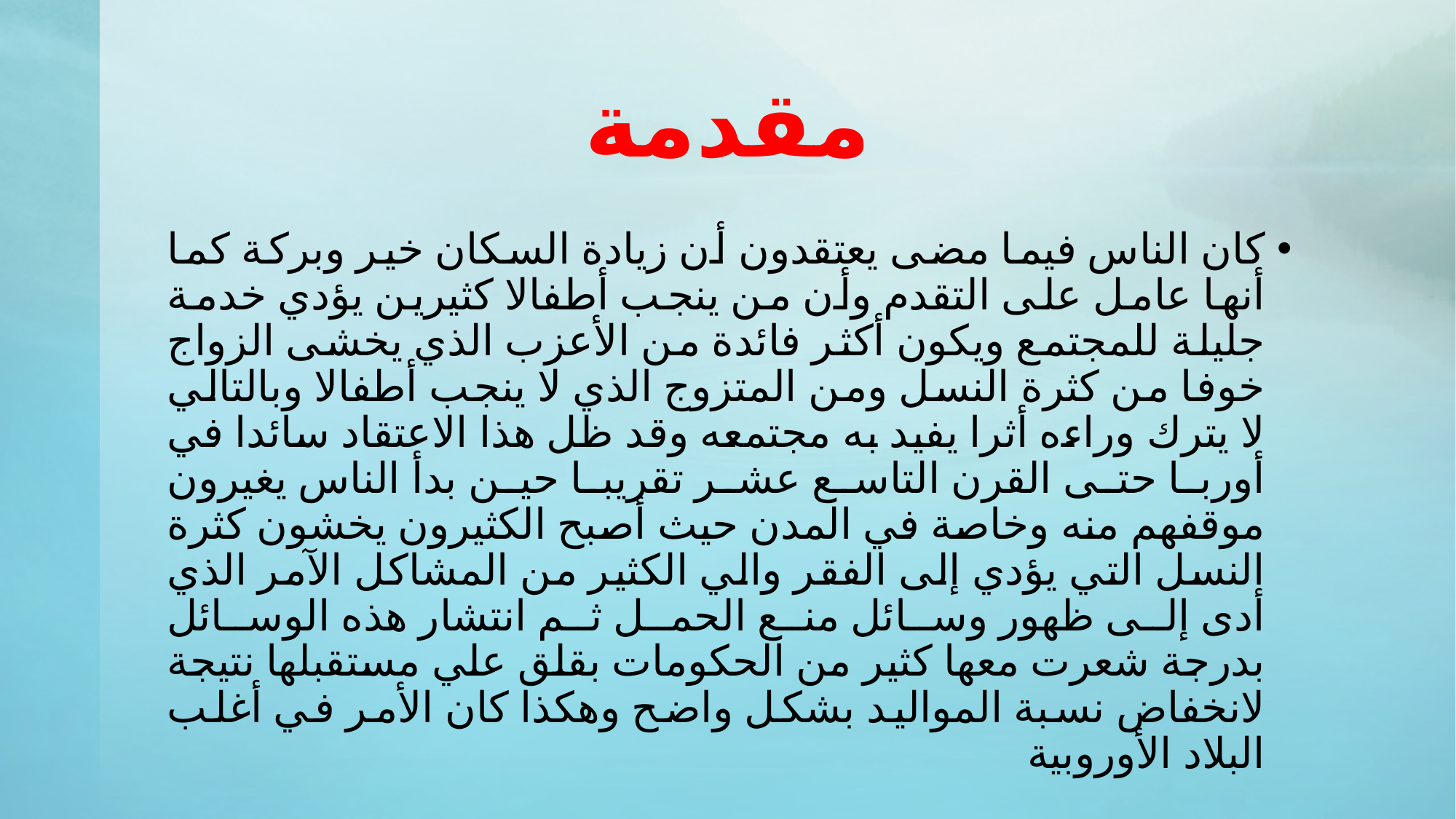

# مقدمة
كان الناس فيما مضى يعتقدون أن زيادة السكان خير وبركة كما أنها عامل على التقدم وأن من ينجب أطفالا كثيرين يؤدي خدمة جليلة للمجتمع ويكون أكثر فائدة من الأعزب الذي يخشى الزواج خوفا من كثرة النسل ومن المتزوج الذي لا ينجب أطفالا وبالتالي لا يترك وراءه أثرا يفيد به مجتمعه وقد ظل هذا الاعتقاد سائدا في أوربا حتى القرن التاسع عشر تقريبا حين بدأ الناس يغيرون موقفهم منه وخاصة في المدن حيث أصبح الكثيرون يخشون كثرة النسل التي يؤدي إلى الفقر والي الكثير من المشاكل الآمر الذي أدى إلى ظهور وسائل منع الحمل ثم انتشار هذه الوسائل بدرجة شعرت معها كثير من الحكومات بقلق علي مستقبلها نتيجة لانخفاض نسبة المواليد بشكل واضح وهكذا كان الأمر في أغلب البلاد الأوروبية